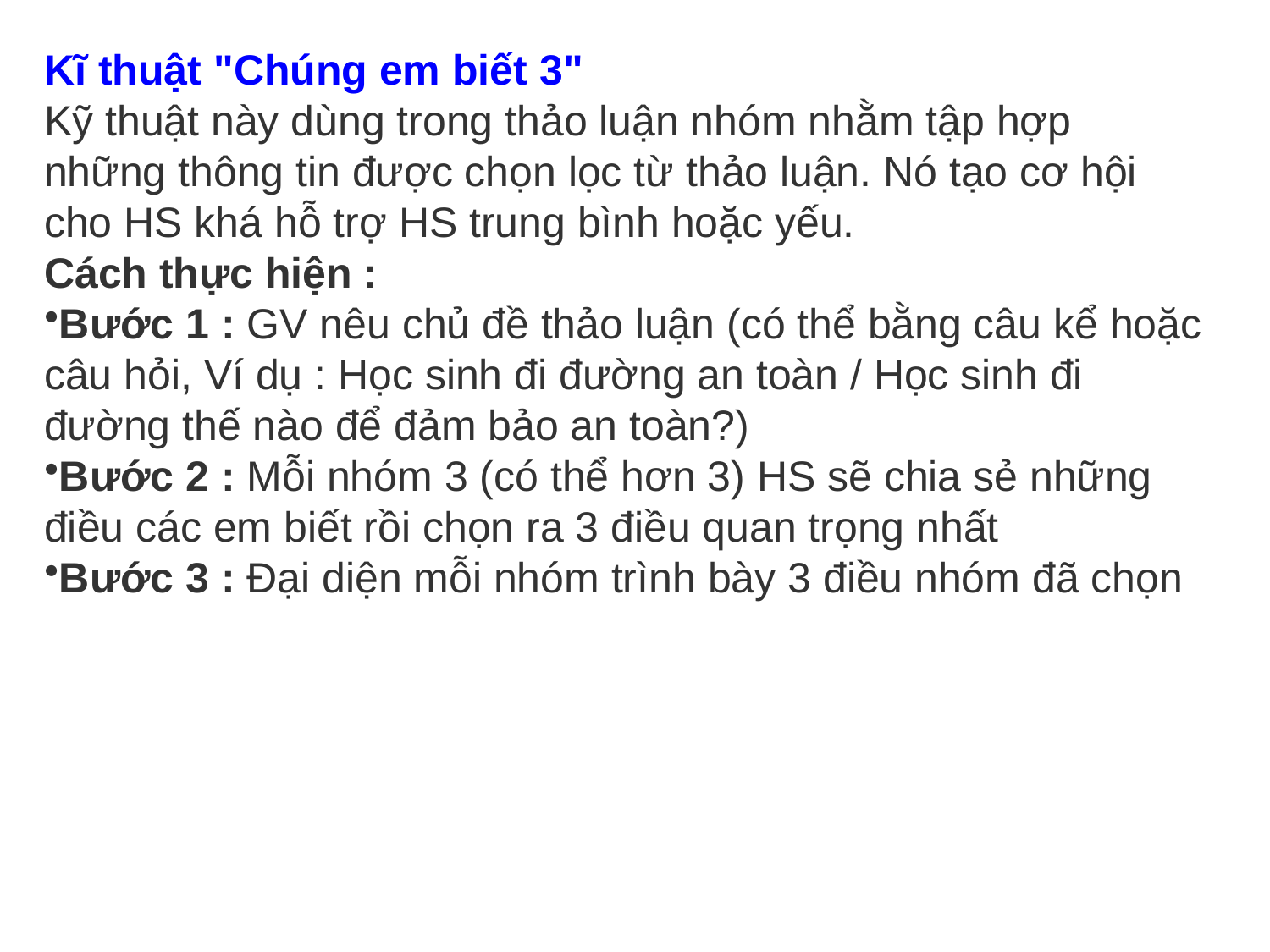

Kĩ thuật "Chúng em biết 3"
Kỹ thuật này dùng trong thảo luận nhóm nhằm tập hợp những thông tin được chọn lọc từ thảo luận. Nó tạo cơ hội cho HS khá hỗ trợ HS trung bình hoặc yếu.
Cách thực hiện :
Bước 1 : GV nêu chủ đề thảo luận (có thể bằng câu kể hoặc câu hỏi, Ví dụ : Học sinh đi đường an toàn / Học sinh đi đường thế nào để đảm bảo an toàn?)
Bước 2 : Mỗi nhóm 3 (có thể hơn 3) HS sẽ chia sẻ những điều các em biết rồi chọn ra 3 điều quan trọng nhất
Bước 3 : Đại diện mỗi nhóm trình bày 3 điều nhóm đã chọn